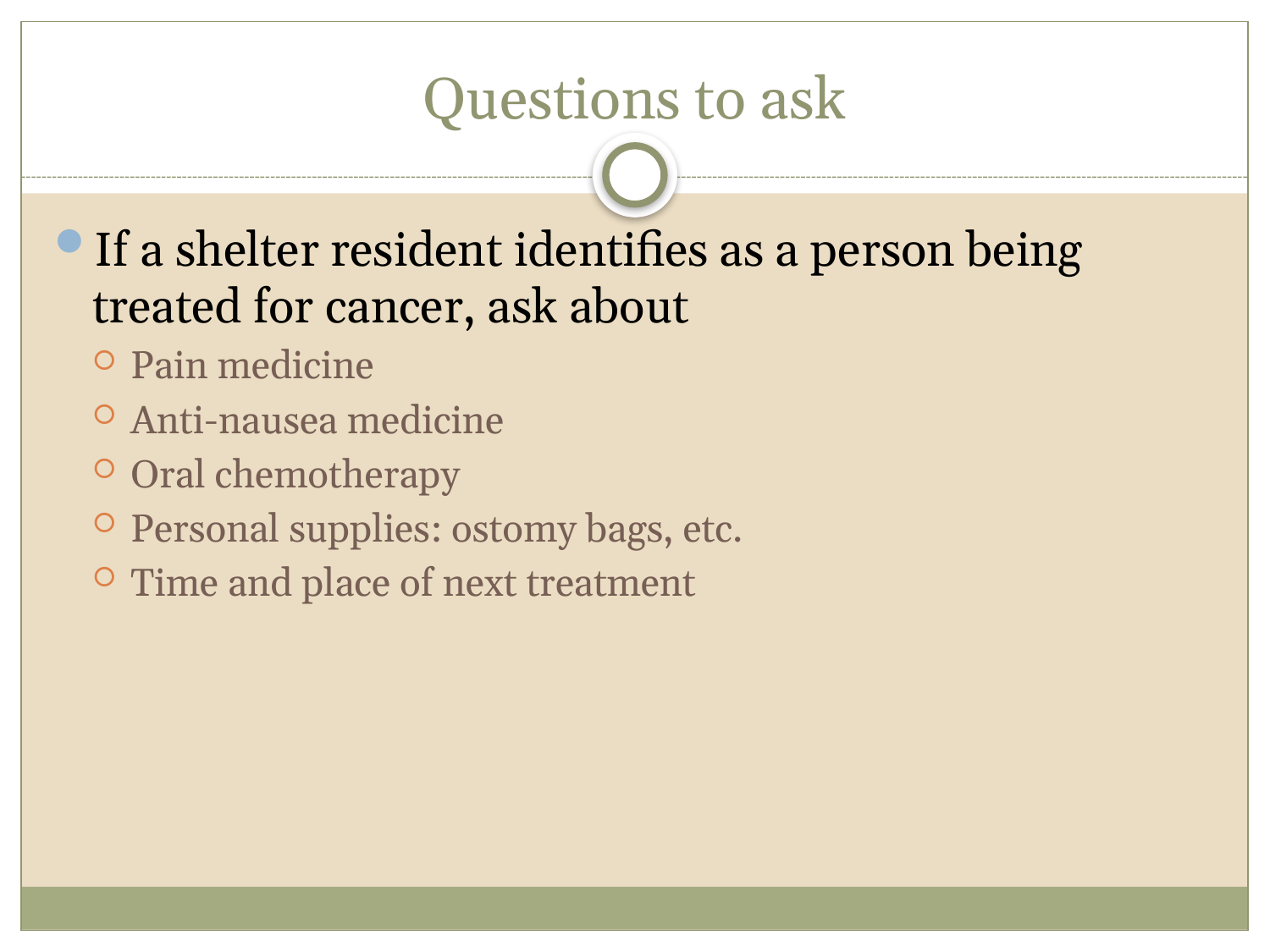

# Questions to ask
If a shelter resident identifies as a person being treated for cancer, ask about
Pain medicine
Anti-nausea medicine
Oral chemotherapy
Personal supplies: ostomy bags, etc.
Time and place of next treatment